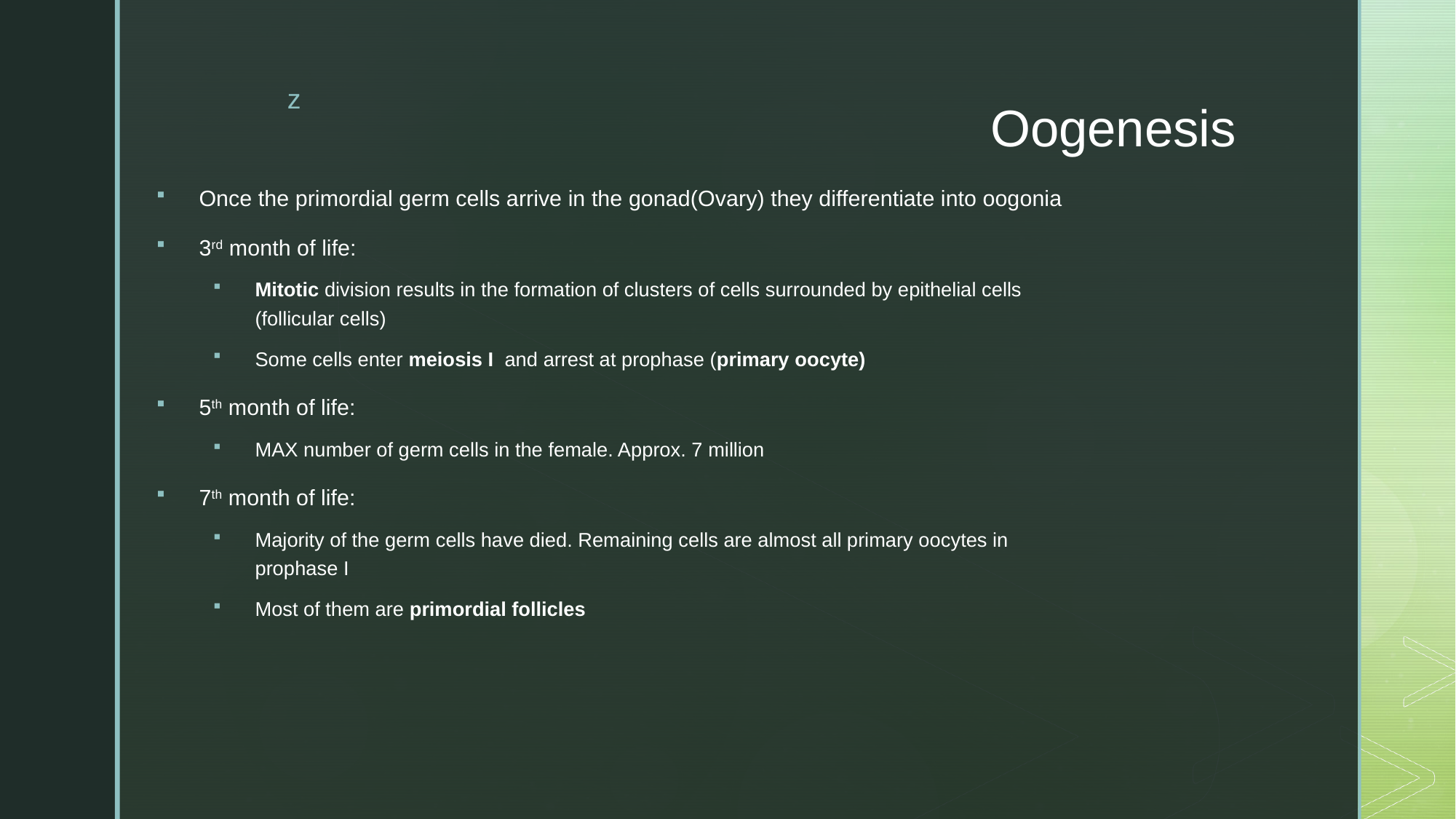

# Oogenesis
Once the primordial germ cells arrive in the gonad(Ovary) they differentiate into oogonia
3rd month of life:
Mitotic division results in the formation of clusters of cells surrounded by epithelial cells (follicular cells)
Some cells enter meiosis I  and arrest at prophase (primary oocyte)
5th month of life:
MAX number of germ cells in the female. Approx. 7 million
7th month of life:
Majority of the germ cells have died. Remaining cells are almost all primary oocytes in prophase I
Most of them are primordial follicles